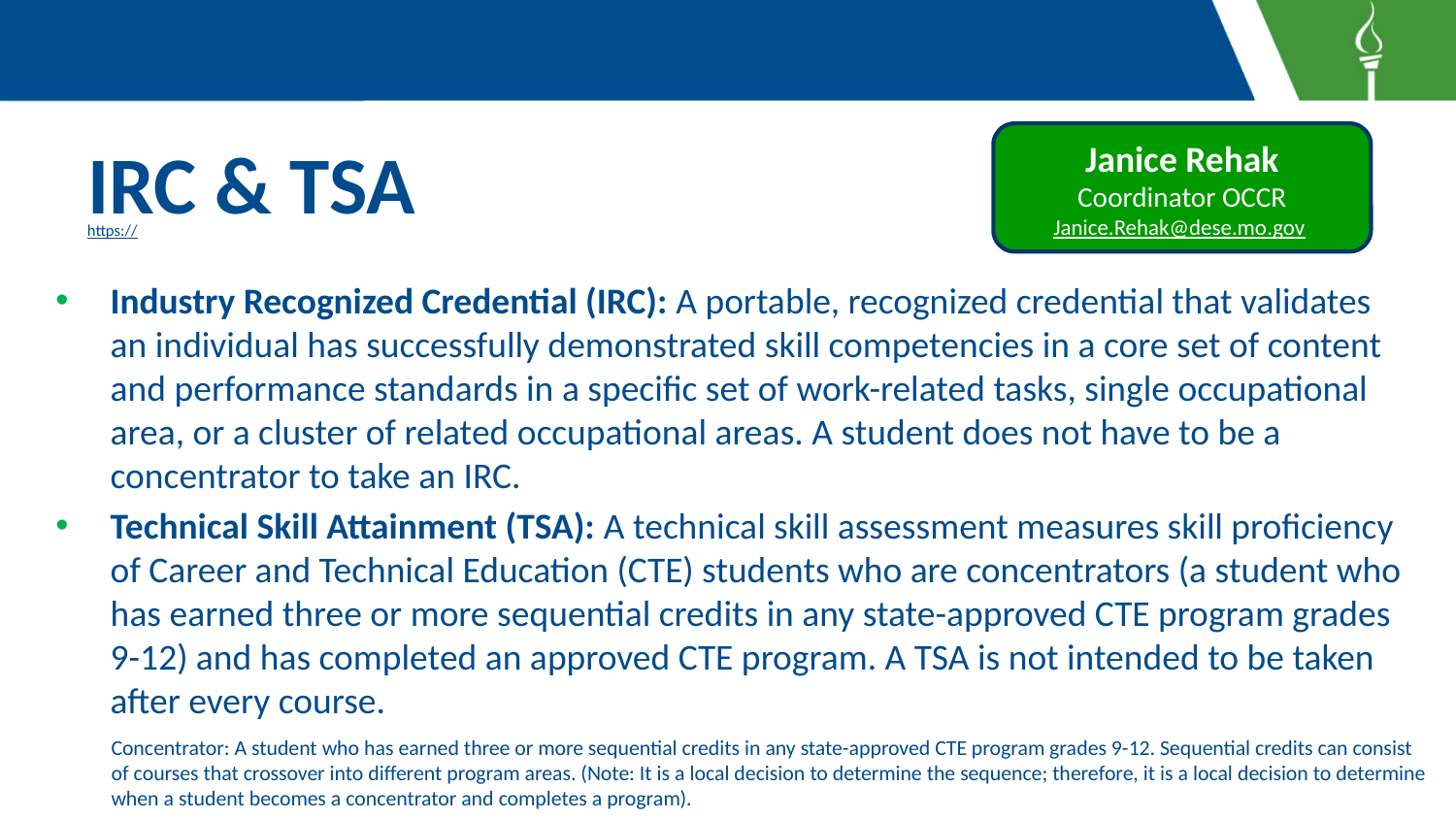

# IRC & TSA

Janice Rehak
Coordinator OCCR
Janice.Rehak@dese.mo.gov

https://dese.mo.gov/college-career-readiness/career-education/technical-skills-attainment-industry-recognized-credential
Industry Recognized Credential (IRC): A portable, recognized credential that validates an individual has successfully demonstrated skill competencies in a core set of content and performance standards in a specific set of work-related tasks, single occupational area, or a cluster of related occupational areas. A student does not have to be a concentrator to take an IRC.
Technical Skill Attainment (TSA): A technical skill assessment measures skill proficiency of Career and Technical Education (CTE) students who are concentrators (a student who has earned three or more sequential credits in any state-approved CTE program grades 9-12) and has completed an approved CTE program. A TSA is not intended to be taken after every course.
Concentrator: A student who has earned three or more sequential credits in any state-approved CTE program grades 9-12. Sequential credits can consist of courses that crossover into different program areas. (Note: It is a local decision to determine the sequence; therefore, it is a local decision to determine when a student becomes a concentrator and completes a program).